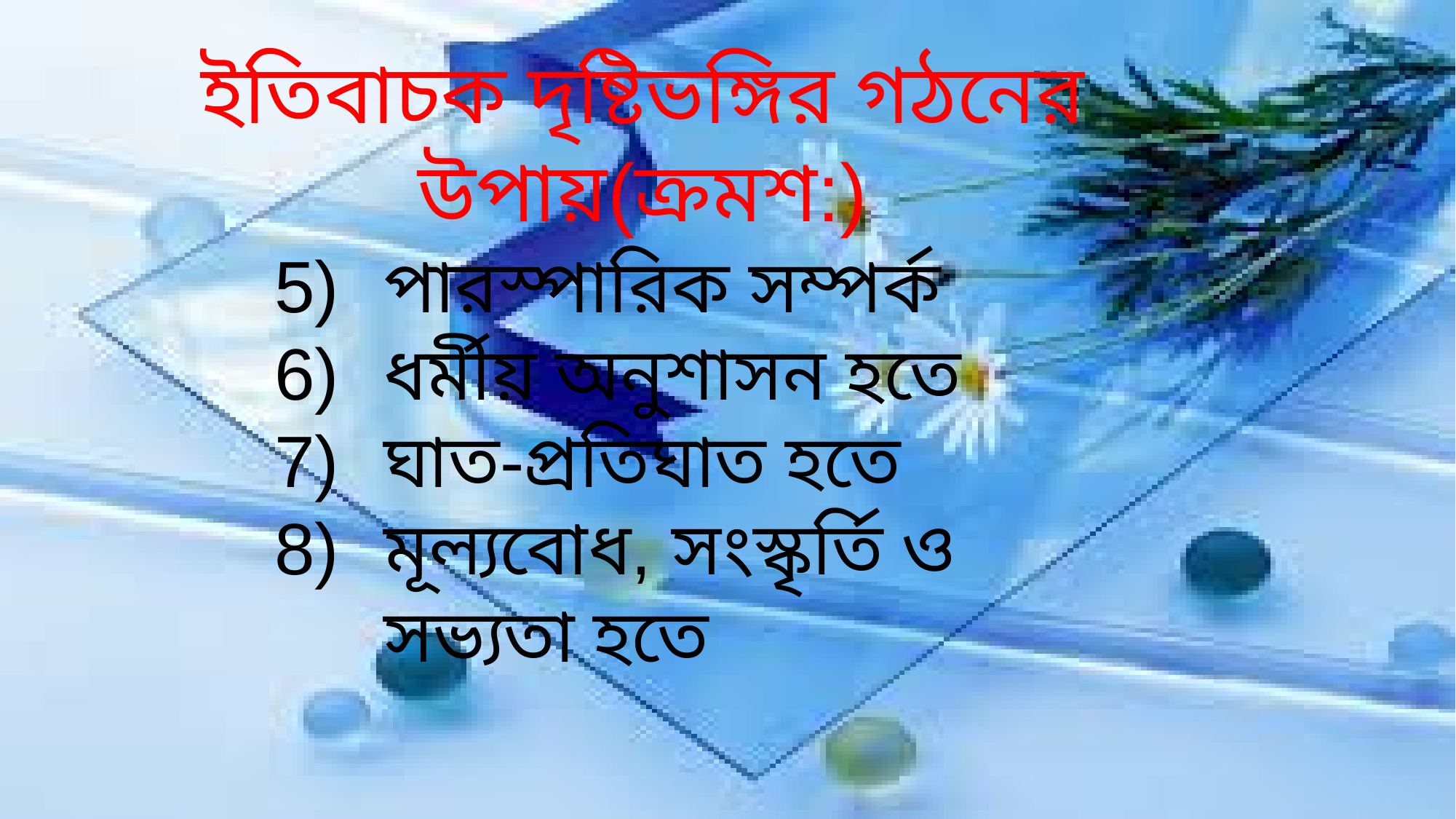

ইতিবাচক দৃষ্টিভঙ্গির গঠনের উপায়(ক্রমশ:)
পারস্পারিক সম্পর্ক
ধর্মীয় অনুশাসন হতে
ঘাত-প্রতিঘাত হতে
মূল্যবোধ, সংস্কৃর্তি ও সভ্যতা হতে